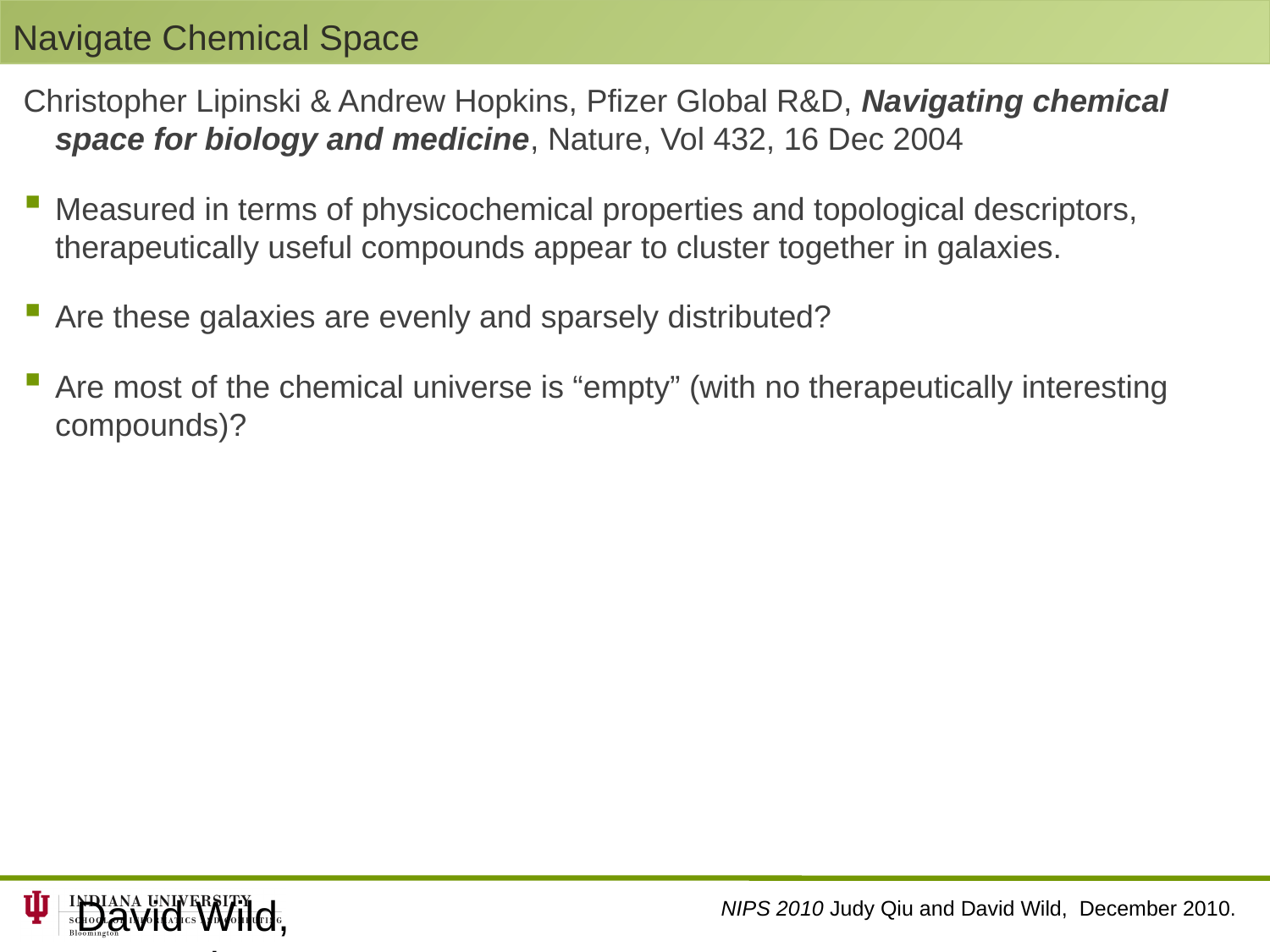

# Navigate Chemical Space
Christopher Lipinski & Andrew Hopkins, Pfizer Global R&D, Navigating chemical space for biology and medicine, Nature, Vol 432, 16 Dec 2004
Measured in terms of physicochemical properties and topological descriptors, therapeutically useful compounds appear to cluster together in galaxies.
Are these galaxies are evenly and sparsely distributed?
Are most of the chemical universe is “empty” (with no therapeutically interesting compounds)?

David Wild, December 2009.  Page 4
http://djwild.info